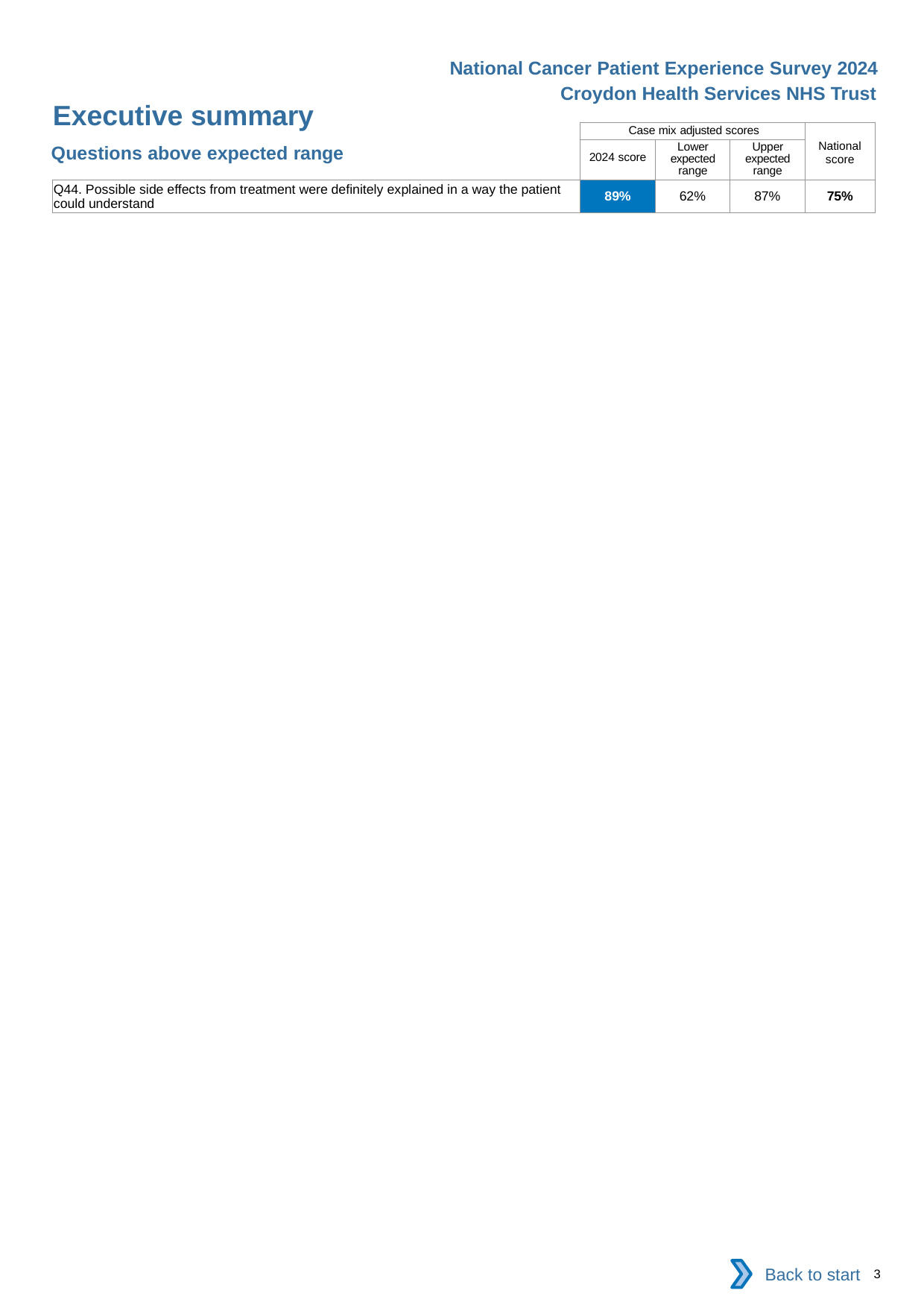

National Cancer Patient Experience Survey 2024
Croydon Health Services NHS Trust
Executive summary
|  | Case mix adjusted scores |  |  | National score |
| --- | --- | --- | --- | --- |
|  | 2024 score | Lower expected range | Upper expected range |  |
| Q44. Possible side effects from treatment were definitely explained in a way the patient could understand | 89% | 62% | 87% | 75% |
Questions above expected range
Back to start

3